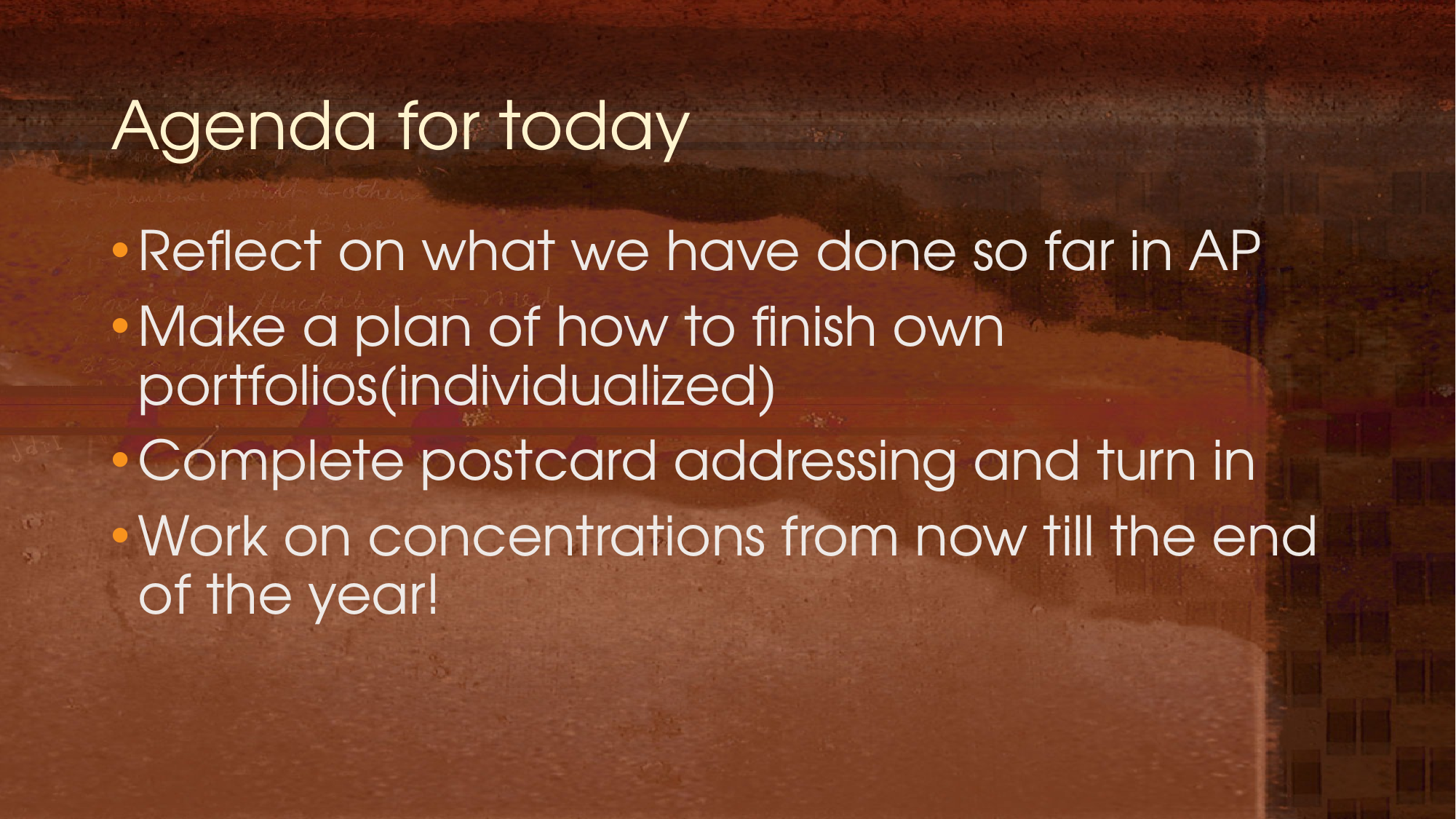

# Agenda for today
Reflect on what we have done so far in AP
Make a plan of how to finish own portfolios(individualized)
Complete postcard addressing and turn in
Work on concentrations from now till the end of the year!